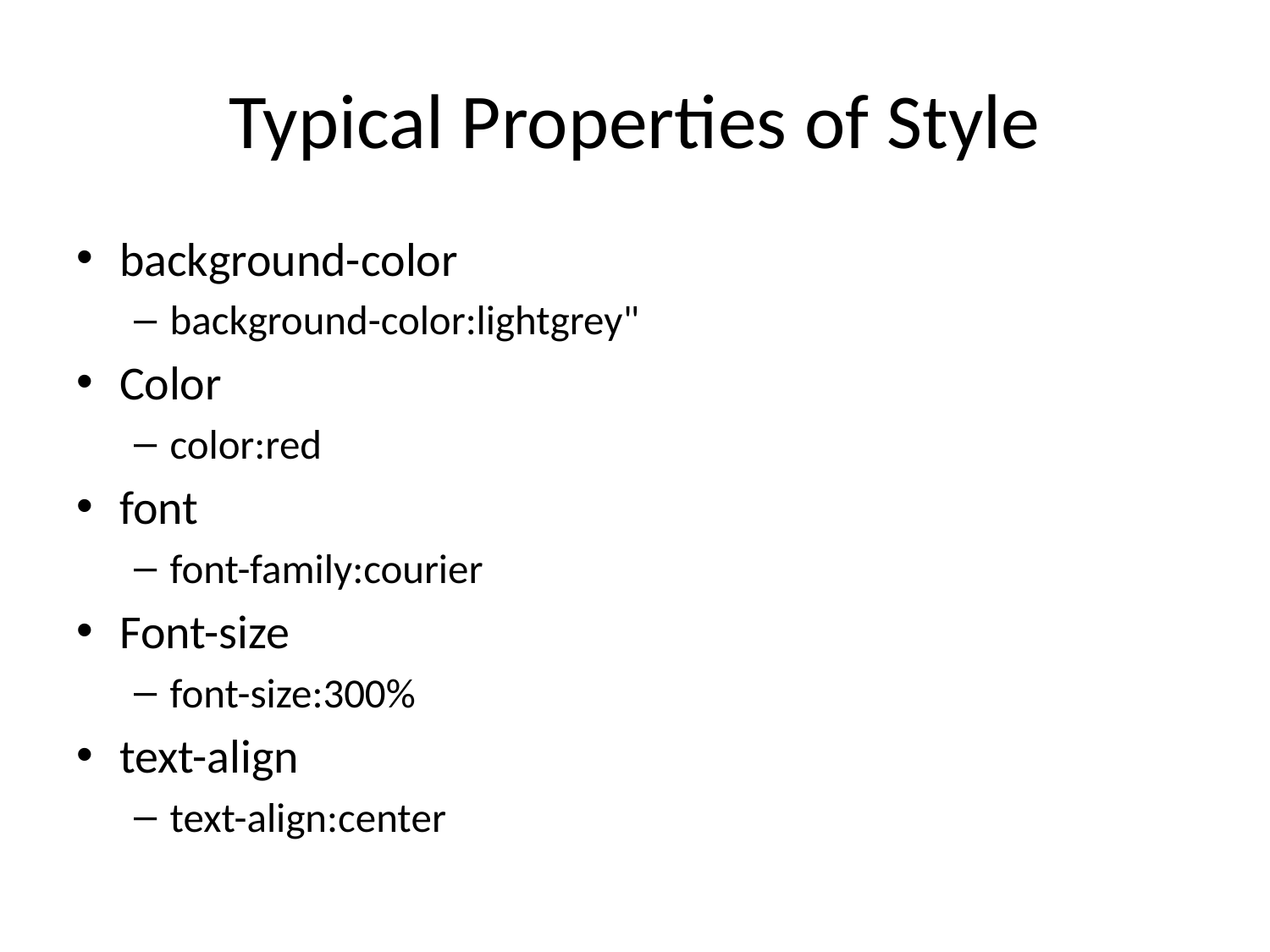

# Typical Properties of Style
background-color
background-color:lightgrey"
Color
color:red
font
font-family:courier
Font-size
font-size:300%
text-align
text-align:center